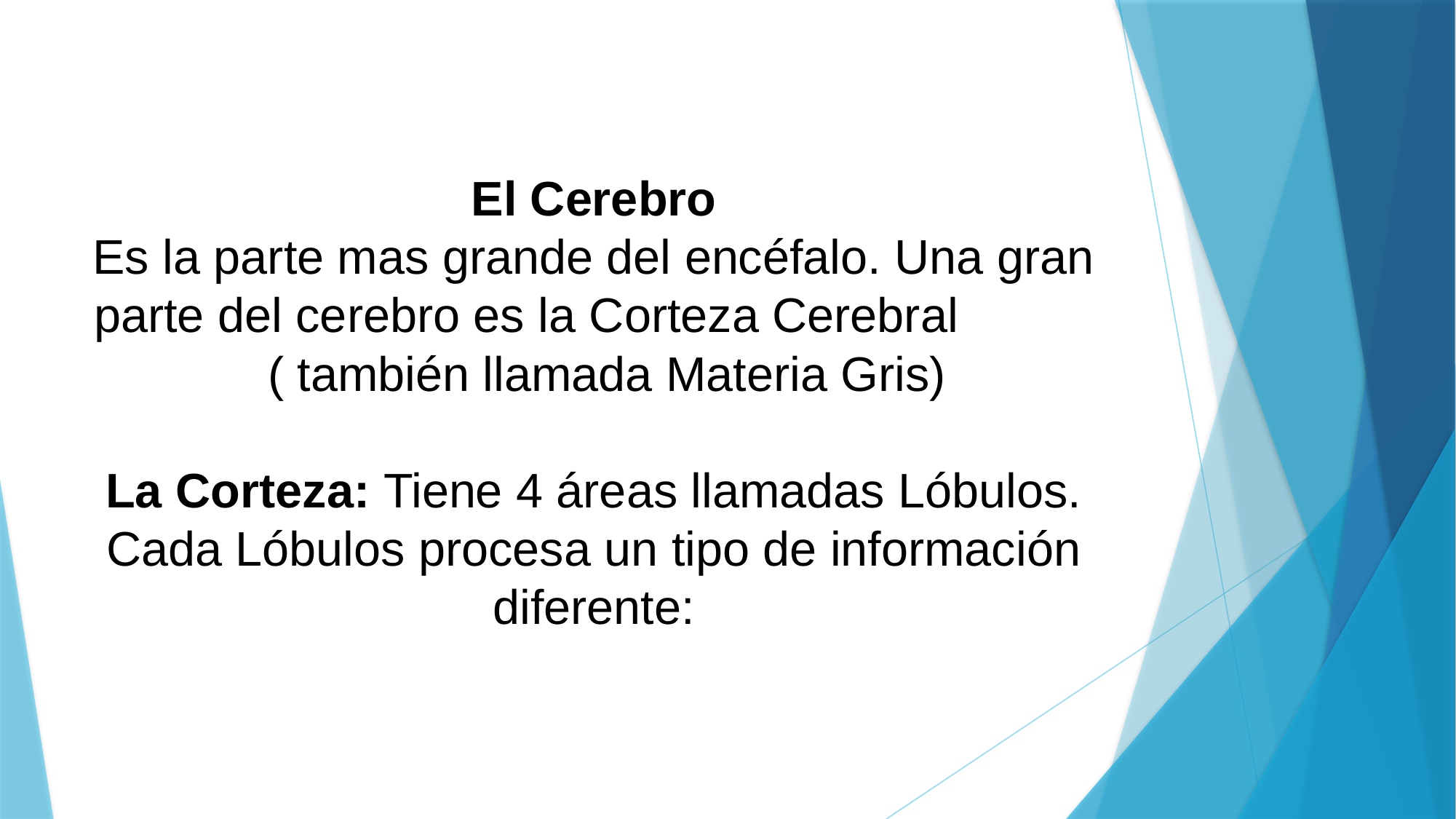

# El Cerebro Es la parte mas grande del encéfalo. Una gran parte del cerebro es la Corteza Cerebral             ( también llamada Materia Gris) La Corteza: Tiene 4 áreas llamadas Lóbulos. Cada Lóbulos procesa un tipo de información diferente: